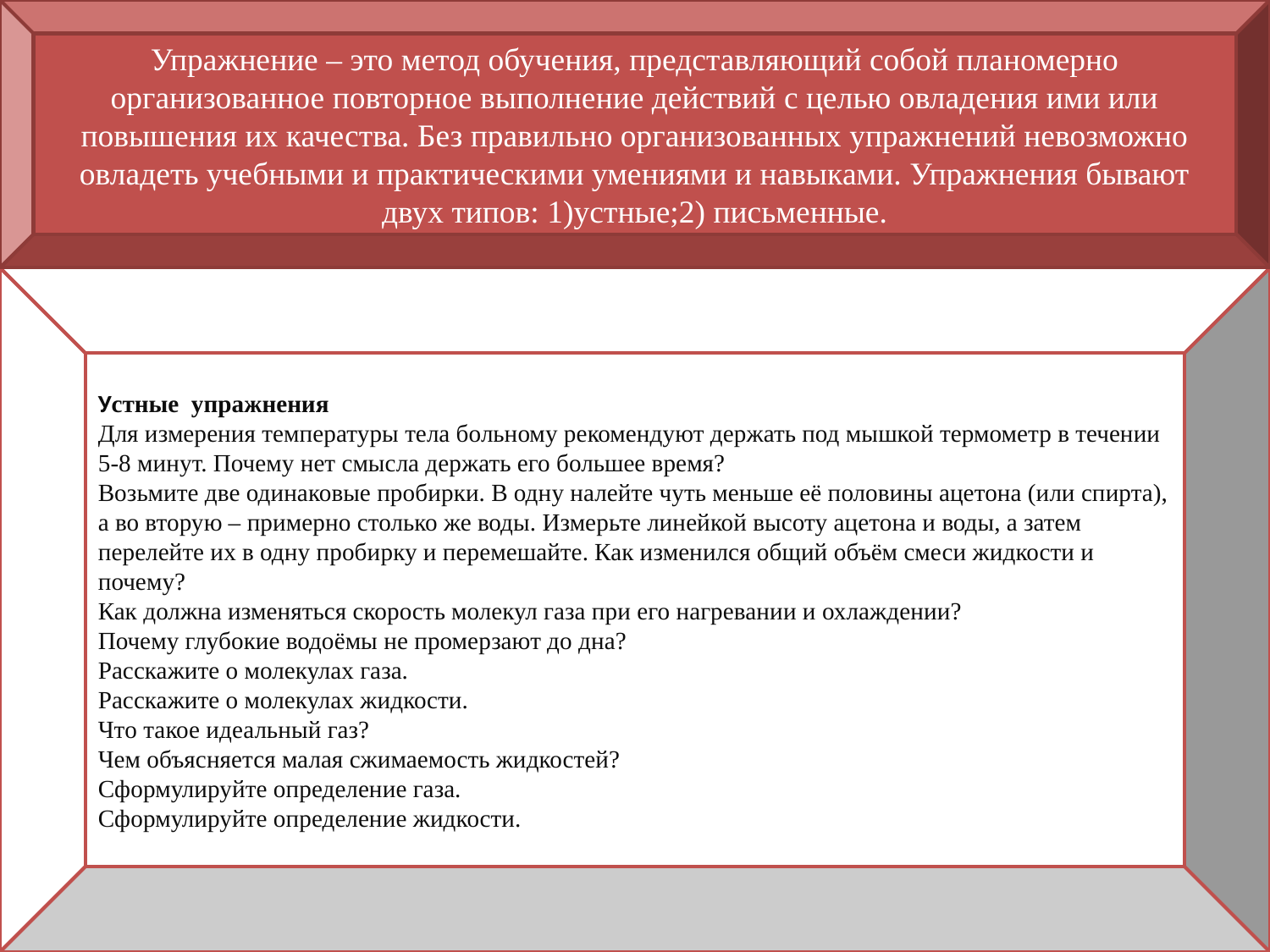

Упражнение – это метод обучения, представляющий собой планомерно организованное повторное выполнение действий с целью овладения ими или повышения их качества. Без правильно организованных упражнений невозможно овладеть учебными и практическими умениями и навыками. Упражнения бывают двух типов: 1)устные;2) письменные.

Устные  упражнения
Для измерения температуры тела больному рекомендуют держать под мышкой термометр в течении 5-8 минут. Почему нет смысла держать его большее время?
Возьмите две одинаковые пробирки. В одну налейте чуть меньше её половины ацетона (или спирта), а во вторую – примерно столько же воды. Измерьте линейкой высоту ацетона и воды, а затем перелейте их в одну пробирку и перемешайте. Как изменился общий объём смеси жидкости и почему?
Как должна изменяться скорость молекул газа при его нагревании и охлаждении?
Почему глубокие водоёмы не промерзают до дна?
Расскажите о молекулах газа.
Расскажите о молекулах жидкости.
Что такое идеальный газ?
Чем объясняется малая сжимаемость жидкостей?
Сформулируйте определение газа.
Сформулируйте определение жидкости.